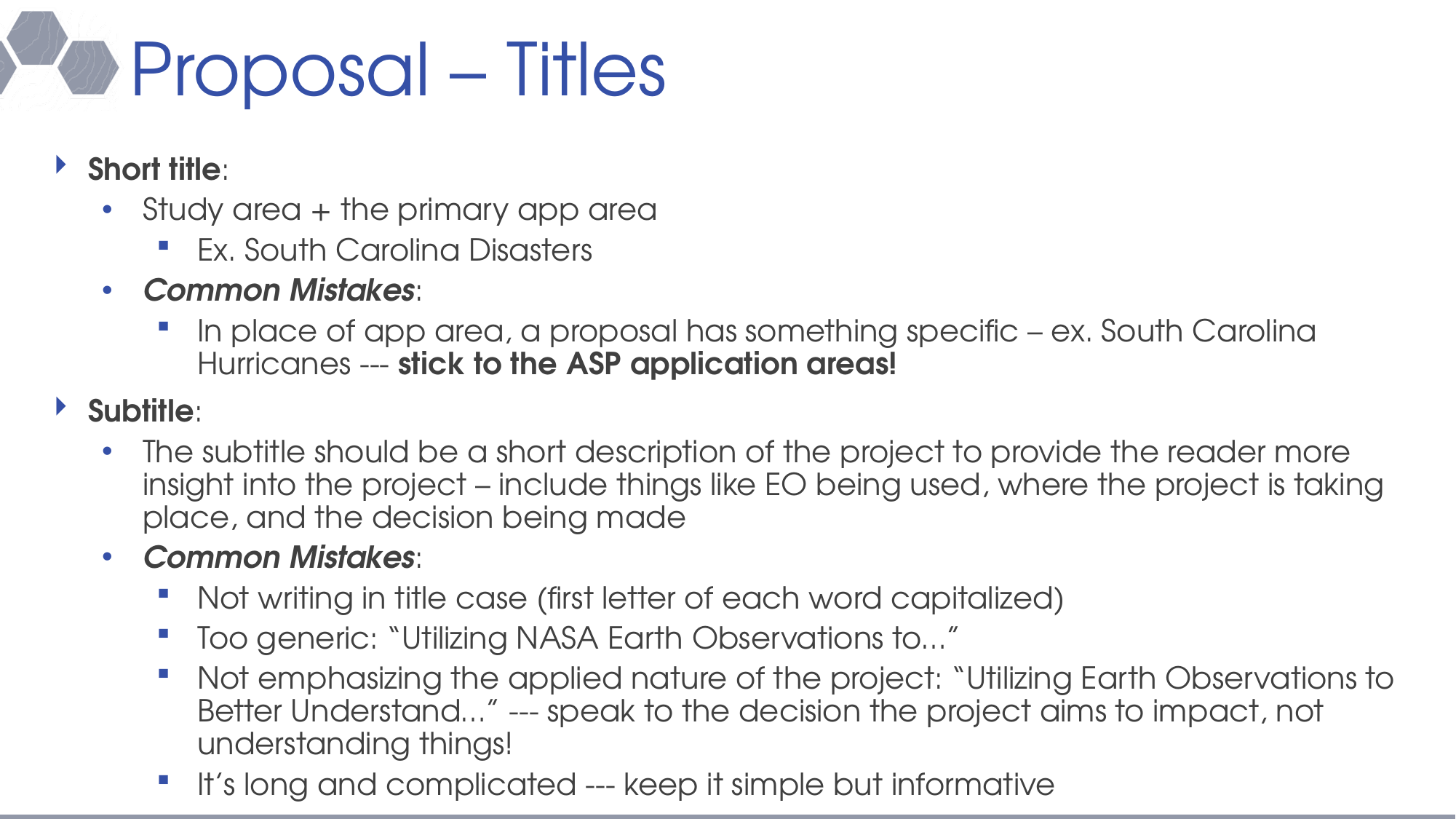

# Proposal – Titles
Short title:
Study area + the primary app area
Ex. South Carolina Disasters
Common Mistakes:
In place of app area, a proposal has something specific – ex. South Carolina Hurricanes --- stick to the ASP application areas!
Subtitle:
The subtitle should be a short description of the project to provide the reader more insight into the project – include things like EO being used, where the project is taking place, and the decision being made
Common Mistakes:
Not writing in title case (first letter of each word capitalized)
Too generic: “Utilizing NASA Earth Observations to…”
Not emphasizing the applied nature of the project: “Utilizing Earth Observations to Better Understand…” --- speak to the decision the project aims to impact, not understanding things!
It’s long and complicated --- keep it simple but informative